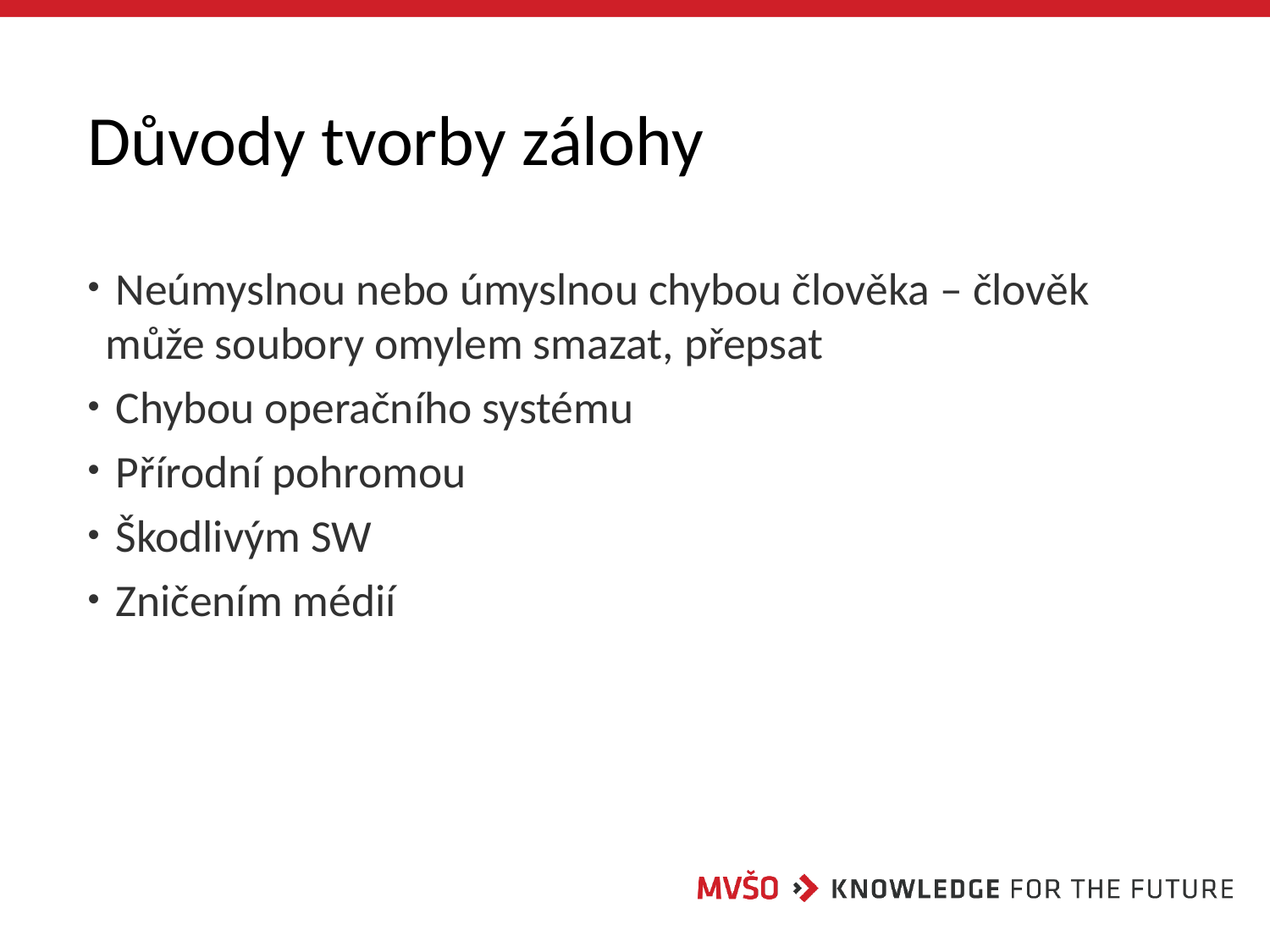

# Důvody tvorby zálohy
 Neúmyslnou nebo úmyslnou chybou člověka – člověk může soubory omylem smazat, přepsat
 Chybou operačního systému
 Přírodní pohromou
 Škodlivým SW
 Zničením médií